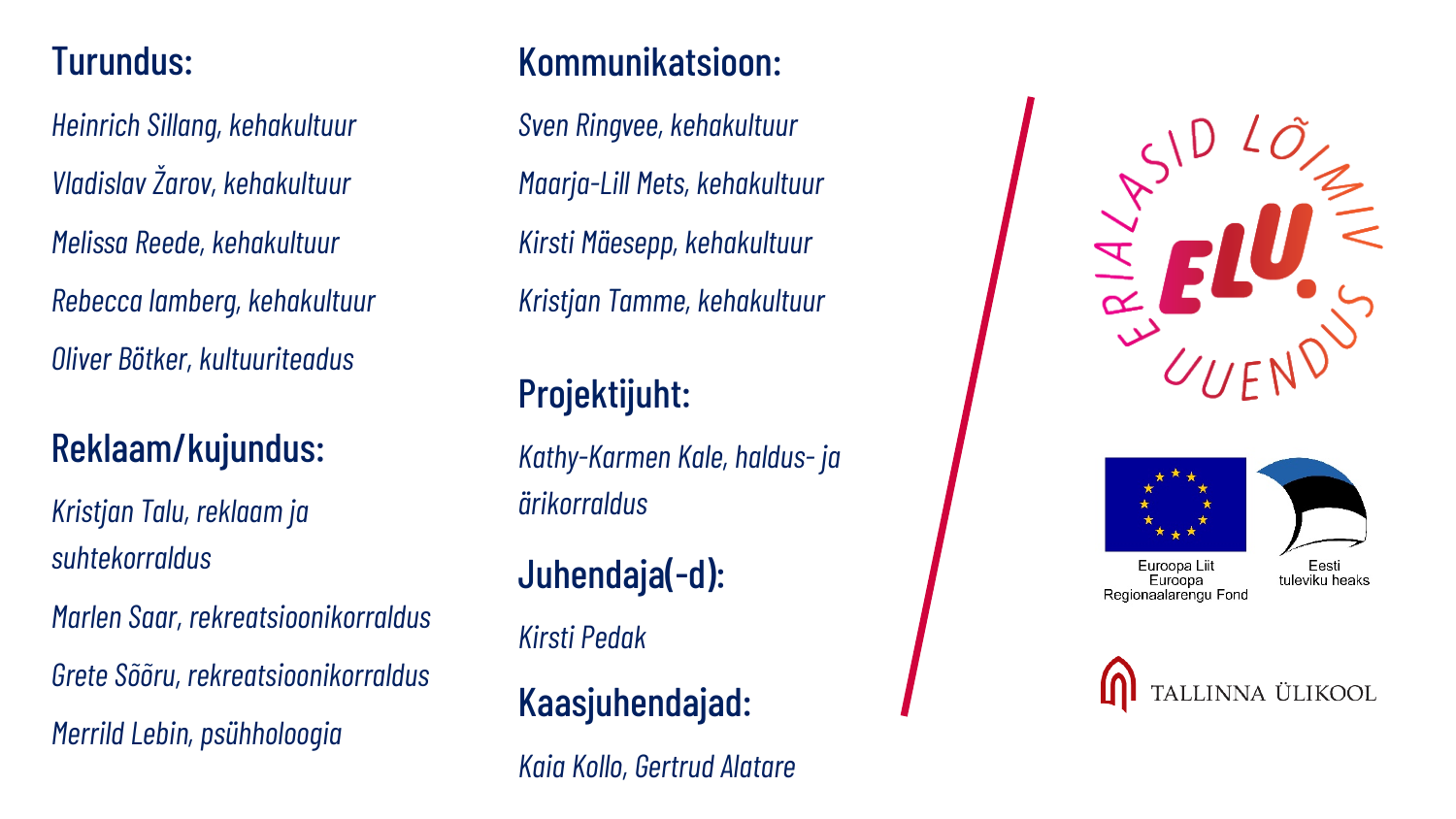

Turundus:
Heinrich Sillang, kehakultuur
Vladislav Žarov, kehakultuur
Melissa Reede, kehakultuur
Rebecca lamberg, kehakultuur
Oliver Bötker, kultuuriteadus

Kommunikatsioon:
Sven Ringvee, kehakultuur
Maarja-Lill Mets, kehakultuur
Kirsti Mäesepp, kehakultuur
Kristjan Tamme, kehakultuur

Projektijuht:
Kathy-Karmen Kale, haldus- ja ärikorraldus

Reklaam/kujundus:
Kristjan Talu, reklaam ja suhtekorraldus
Marlen Saar, rekreatsioonikorraldus
Grete Sõõru, rekreatsioonikorraldus
Merrild Lebin, psühholoogia
Juhendaja(-d):
Kirsti Pedak
Kaasjuhendajad:
Kaia Kollo, Gertrud Alatare